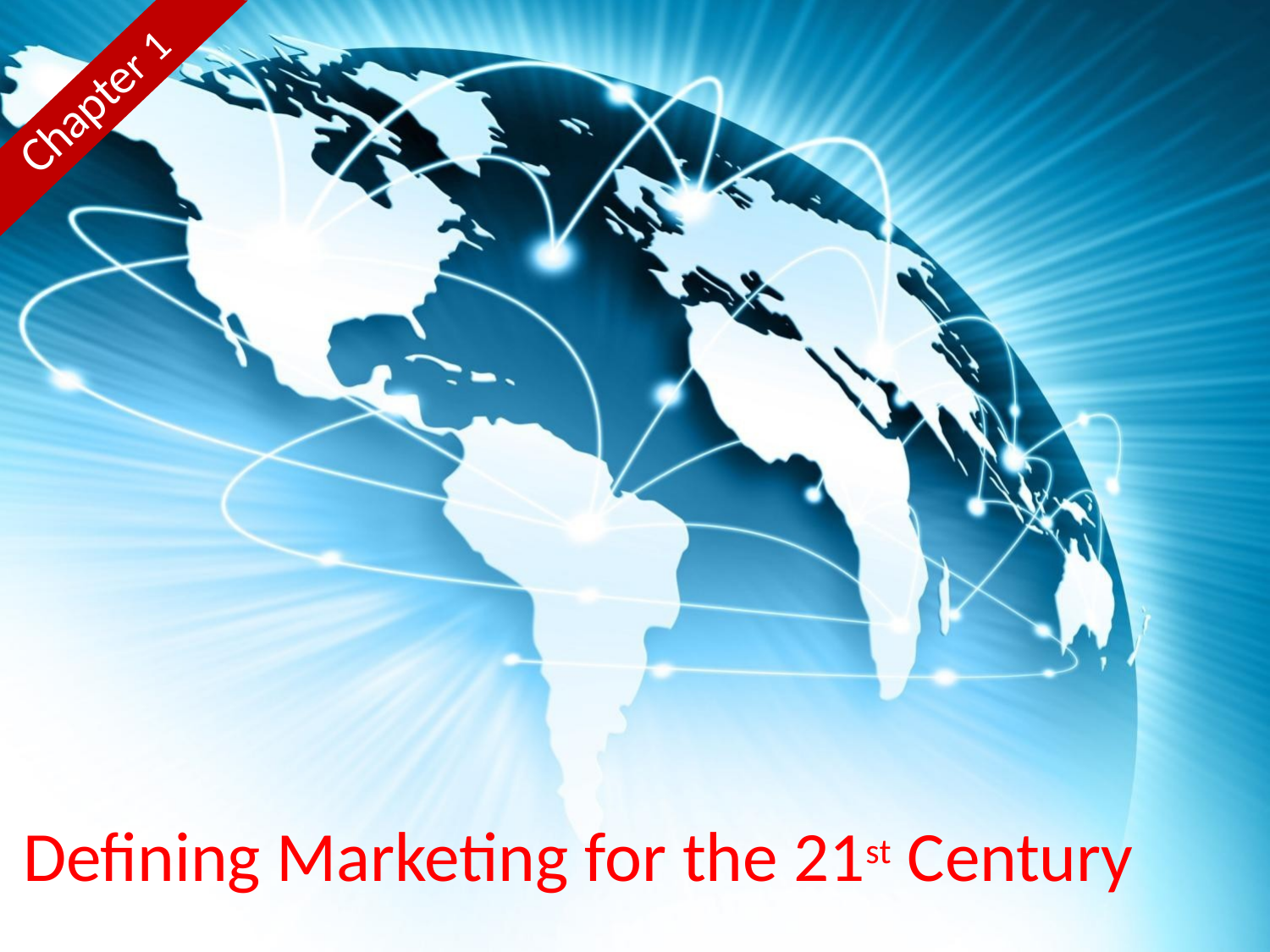

Chapter 1
# Defining Marketing for the 21st Century